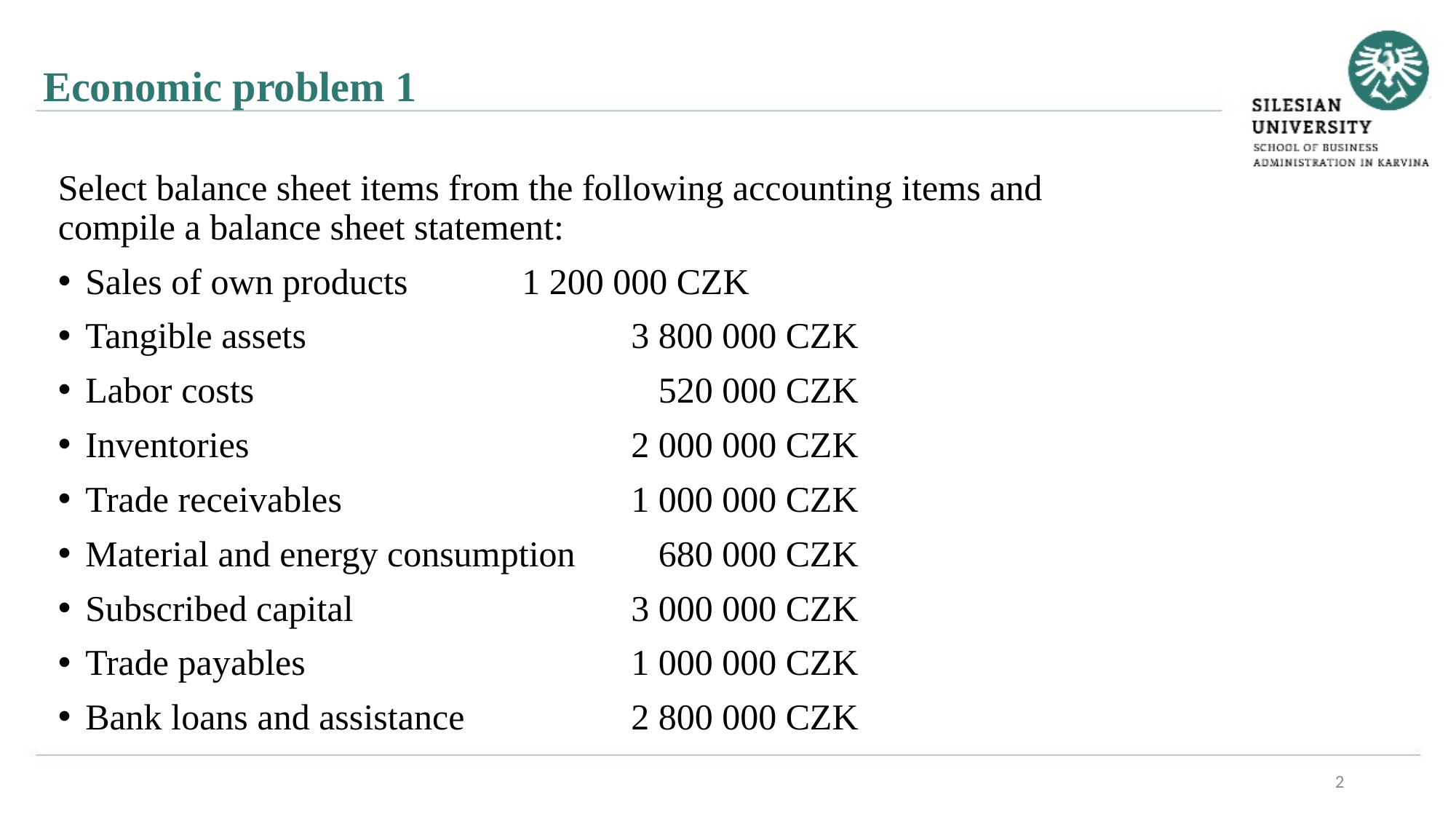

Economic problem 1

Select balance sheet items from the following accounting items and compile a balance sheet statement:
Sales of own products		1 200 000 CZK
Tangible assets 			3 800 000 CZK
Labor costs				   520 000 CZK
Inventories				2 000 000 CZK
Trade receivables			1 000 000 CZK
Material and energy consumption	   680 000 CZK
Subscribed capital			3 000 000 CZK
Trade payables			1 000 000 CZK
Bank loans and assistance		2 800 000 CZK
2